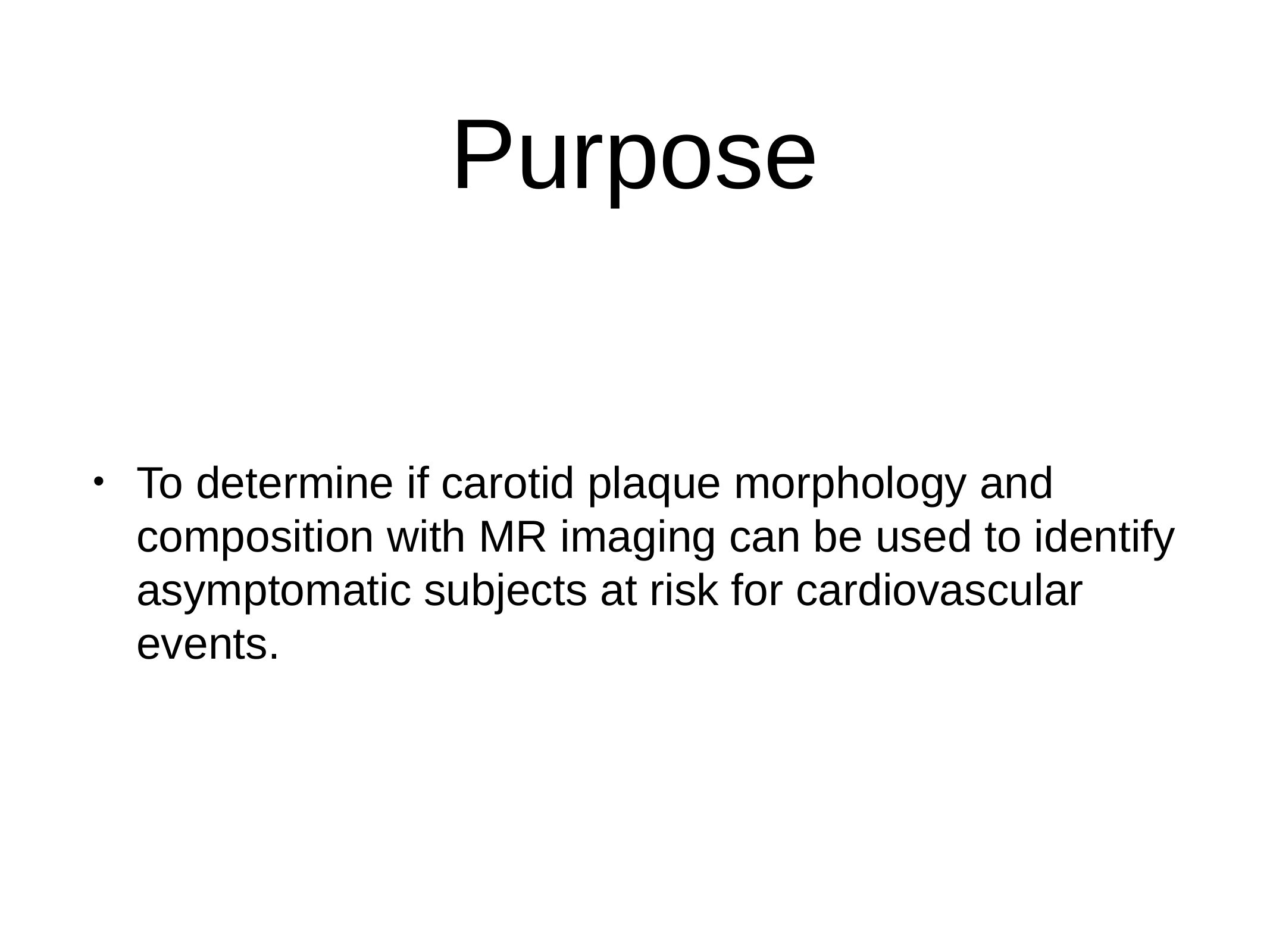

# Purpose
To determine if carotid plaque morphology and composition with MR imaging can be used to identify asymptomatic subjects at risk for cardiovascular events.